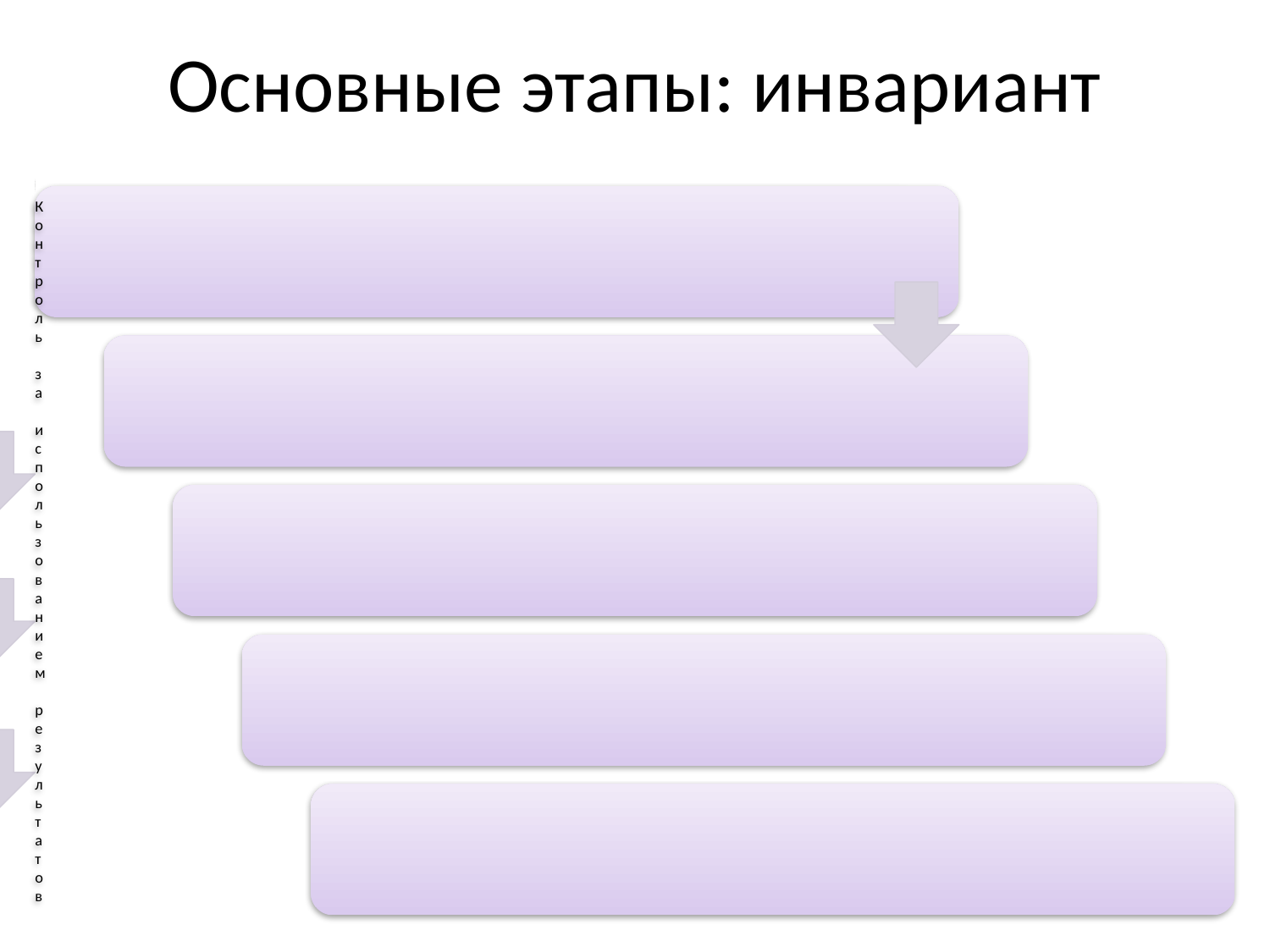

# Основные этапы: инвариант
Контроль за использованием результатов